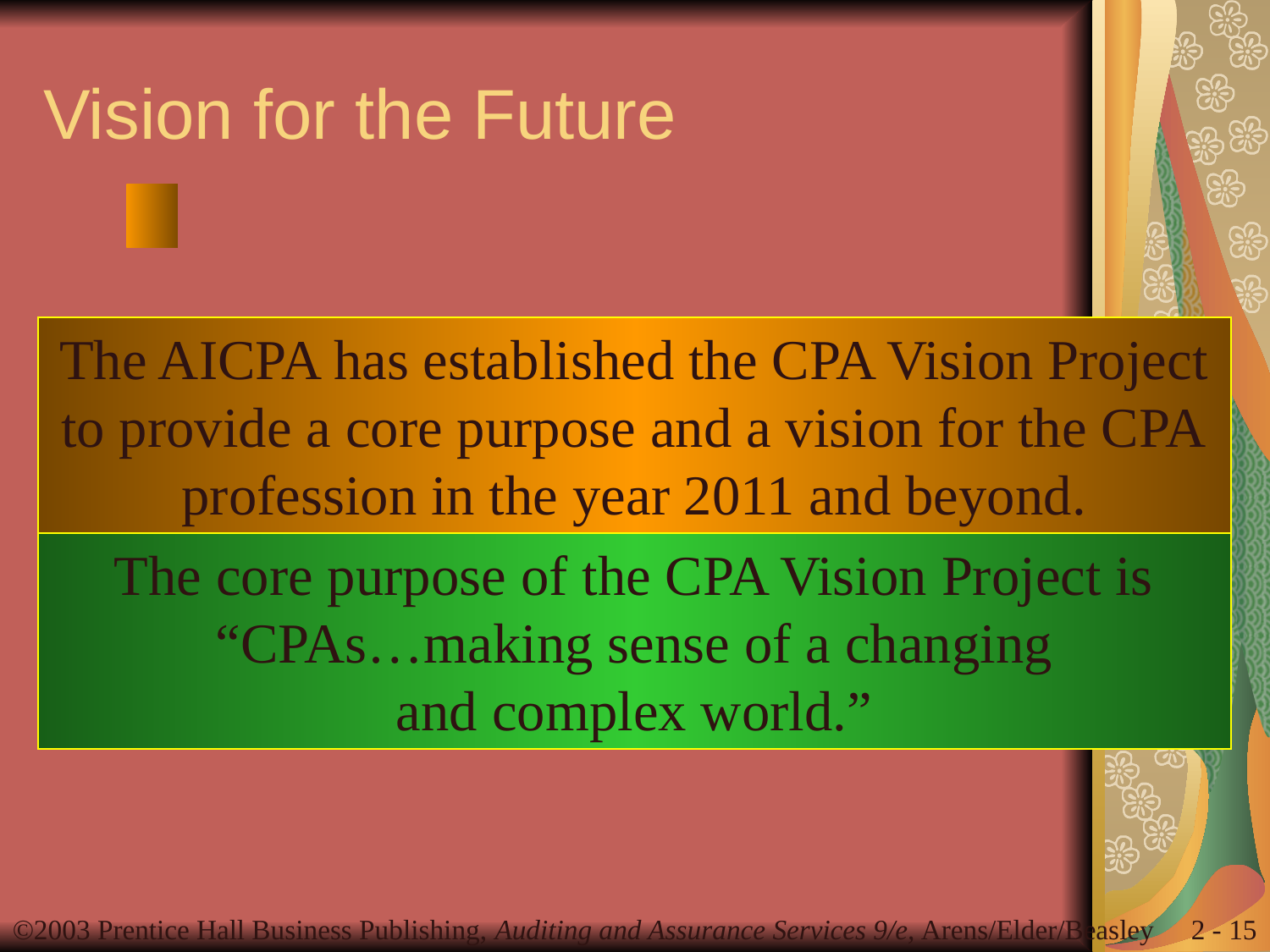

# Vision for the Future
The AICPA has established the CPA Vision Project
to provide a core purpose and a vision for the CPA
profession in the year 2011 and beyond.
The core purpose of the CPA Vision Project is
“CPAs…making sense of a changing
and complex world.”